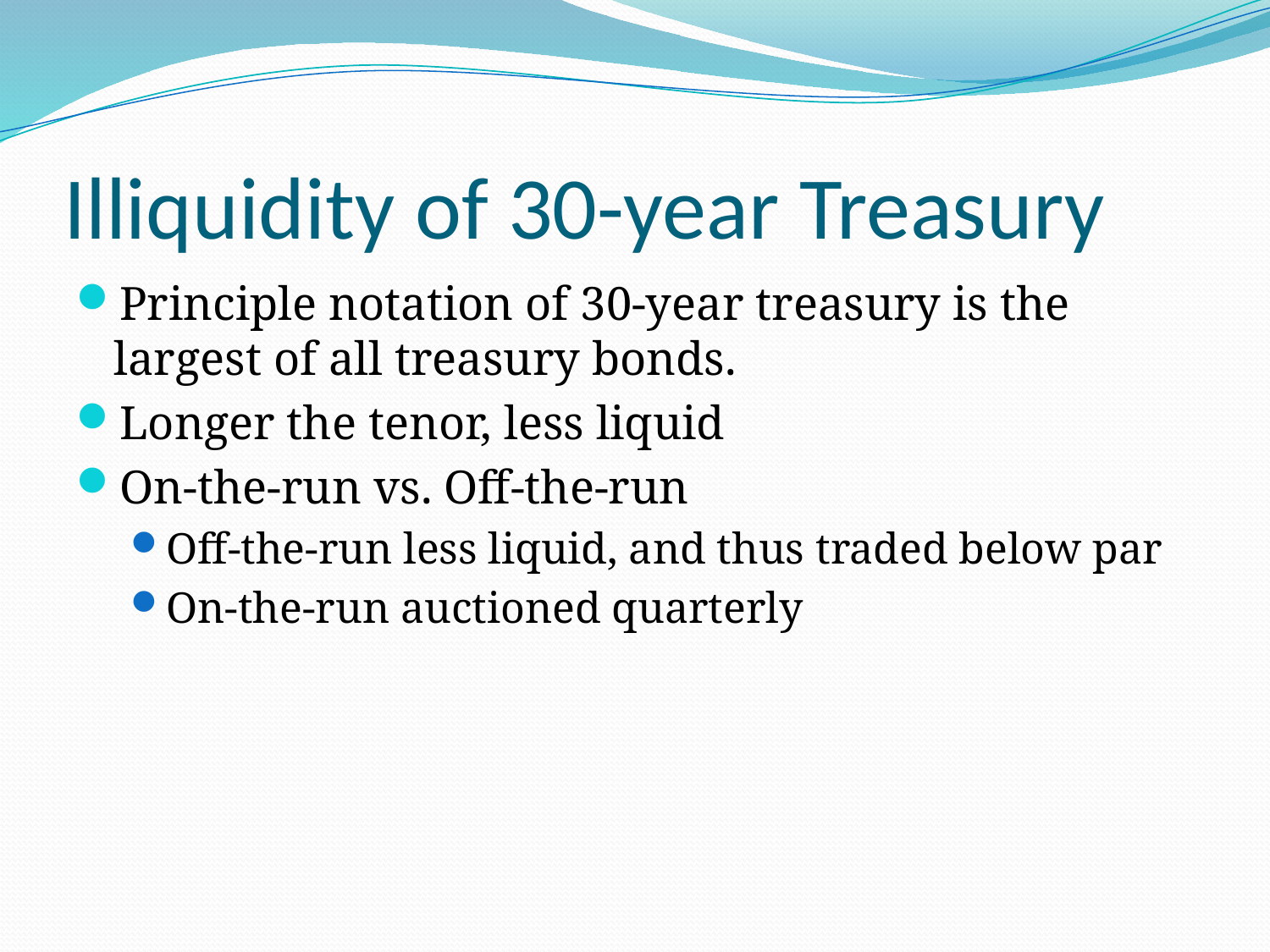

# Illiquidity of 30-year Treasury
Principle notation of 30-year treasury is the largest of all treasury bonds.
Longer the tenor, less liquid
On-the-run vs. Off-the-run
Off-the-run less liquid, and thus traded below par
On-the-run auctioned quarterly